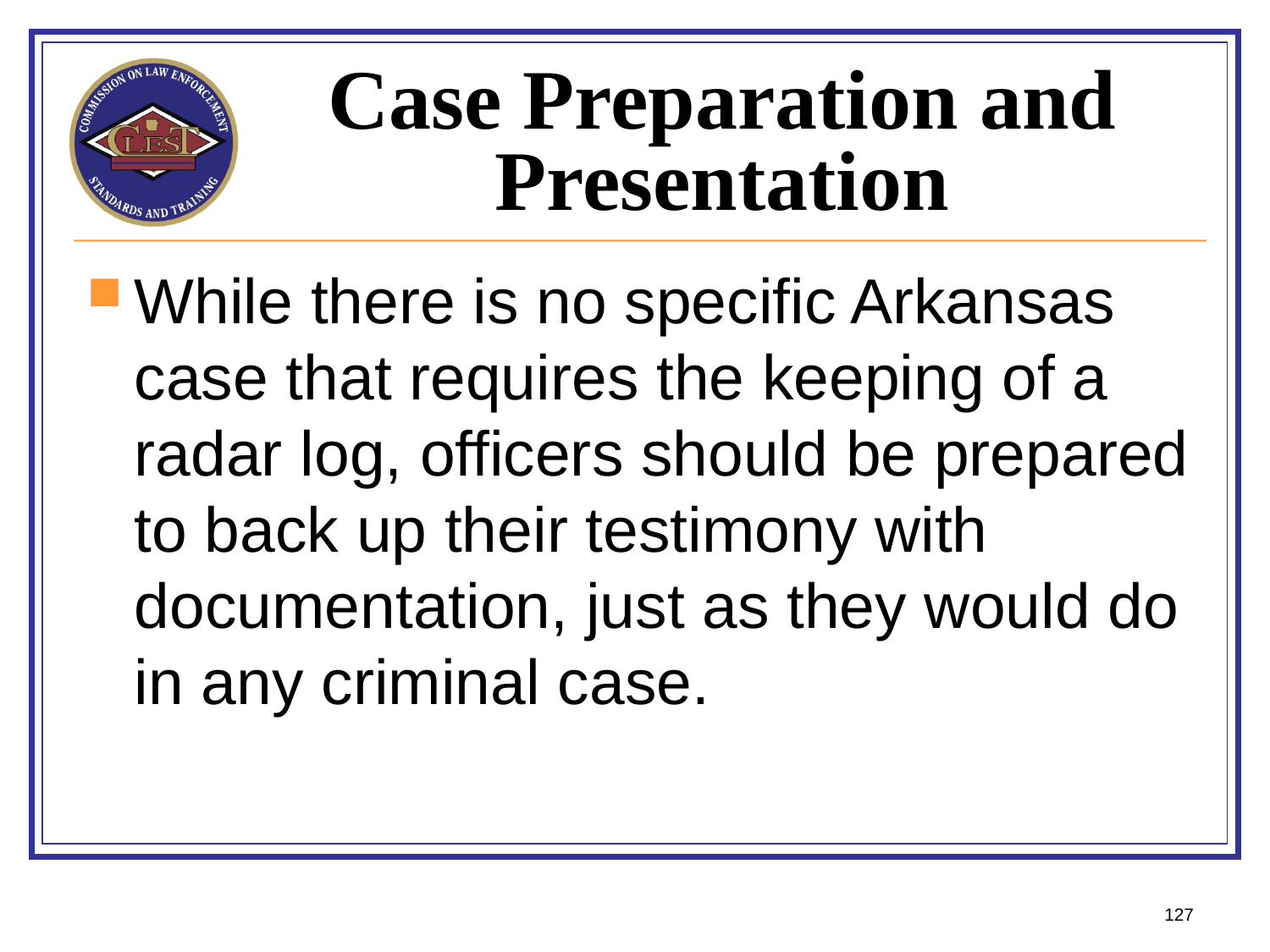

# Case Preparation and Presentation
While there is no specific Arkansas case that requires the keeping of a radar log, officers should be prepared to back up their testimony with documentation, just as they would do in any criminal case.
127